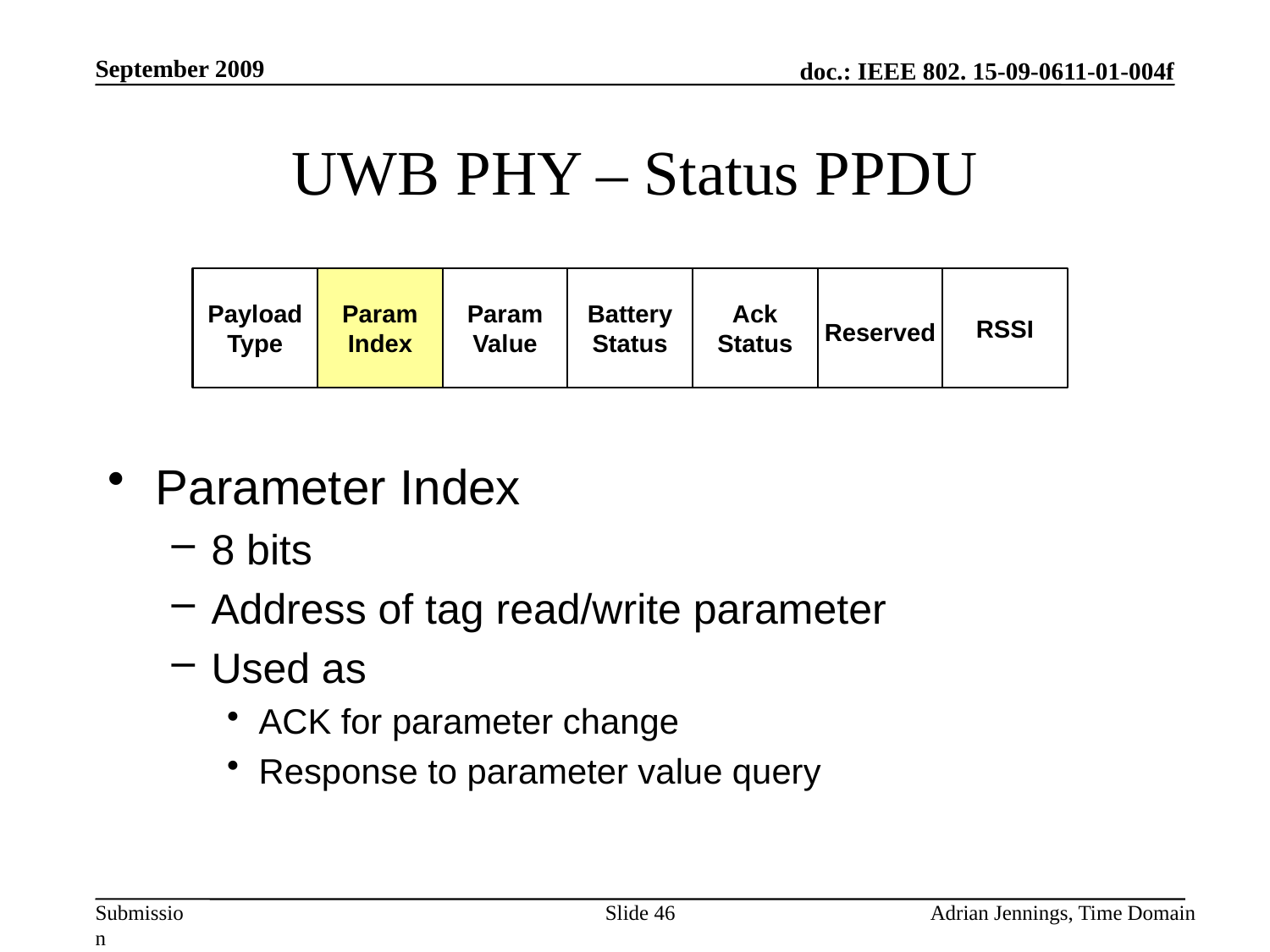

September 2009
# UWB PHY – Status PPDU
Payload
Type
Param
Index
Param
Value
Battery
Status
Ack
Status
Reserved
RSSI
Parameter Index
8 bits
Address of tag read/write parameter
Used as
ACK for parameter change
Response to parameter value query
Slide 46
Adrian Jennings, Time Domain